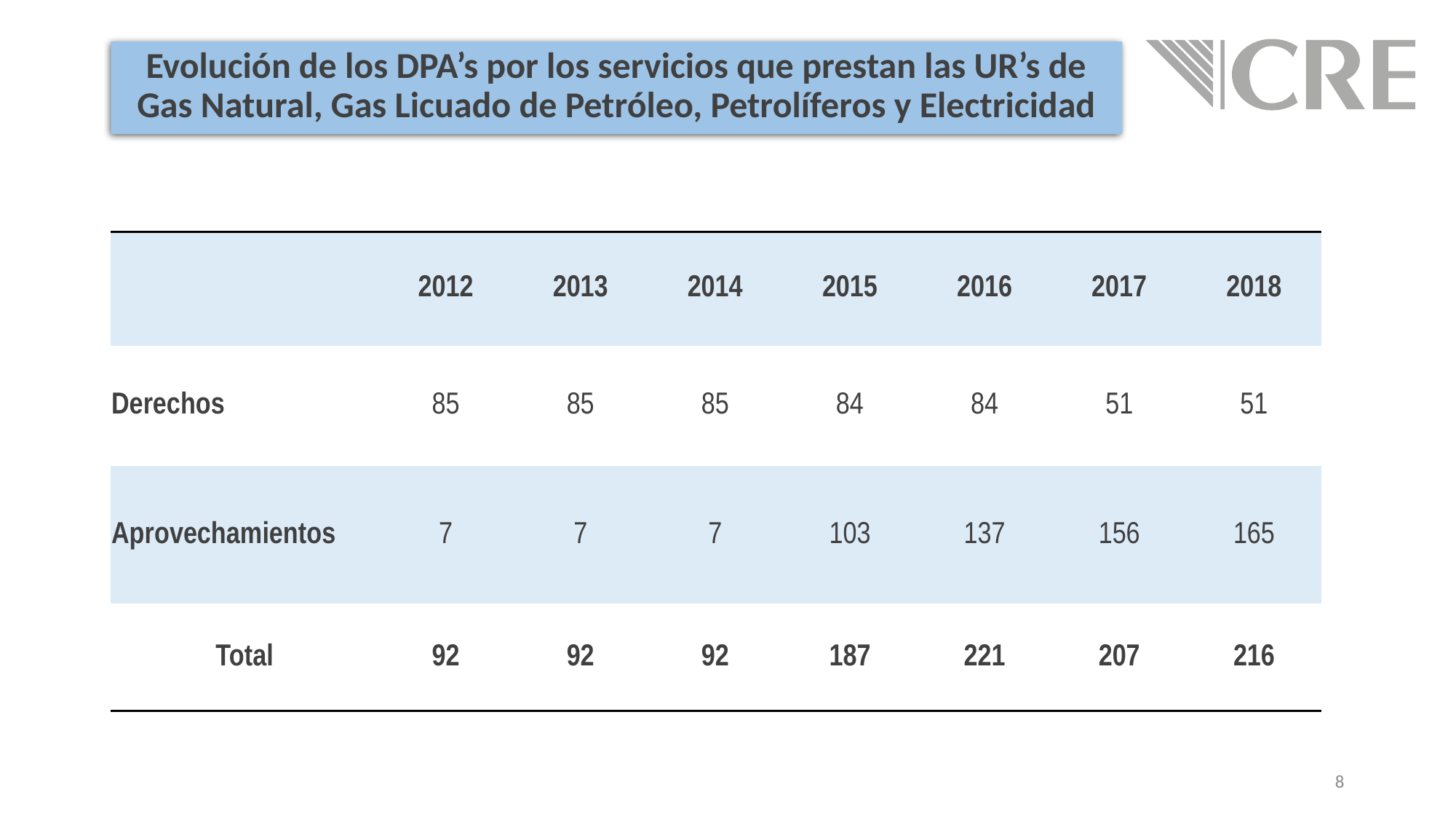

Evolución de los DPA’s por los servicios que prestan las UR’s de Gas Natural, Gas Licuado de Petróleo, Petrolíferos y Electricidad

|  | 2012 | 2013 | 2014 | 2015 | 2016 | 2017 | 2018 |
| --- | --- | --- | --- | --- | --- | --- | --- |
| Derechos | 85 | 85 | 85 | 84 | 84 | 51 | 51 |
| Aprovechamientos | 7 | 7 | 7 | 103 | 137 | 156 | 165 |
| Total | 92 | 92 | 92 | 187 | 221 | 207 | 216 |
8